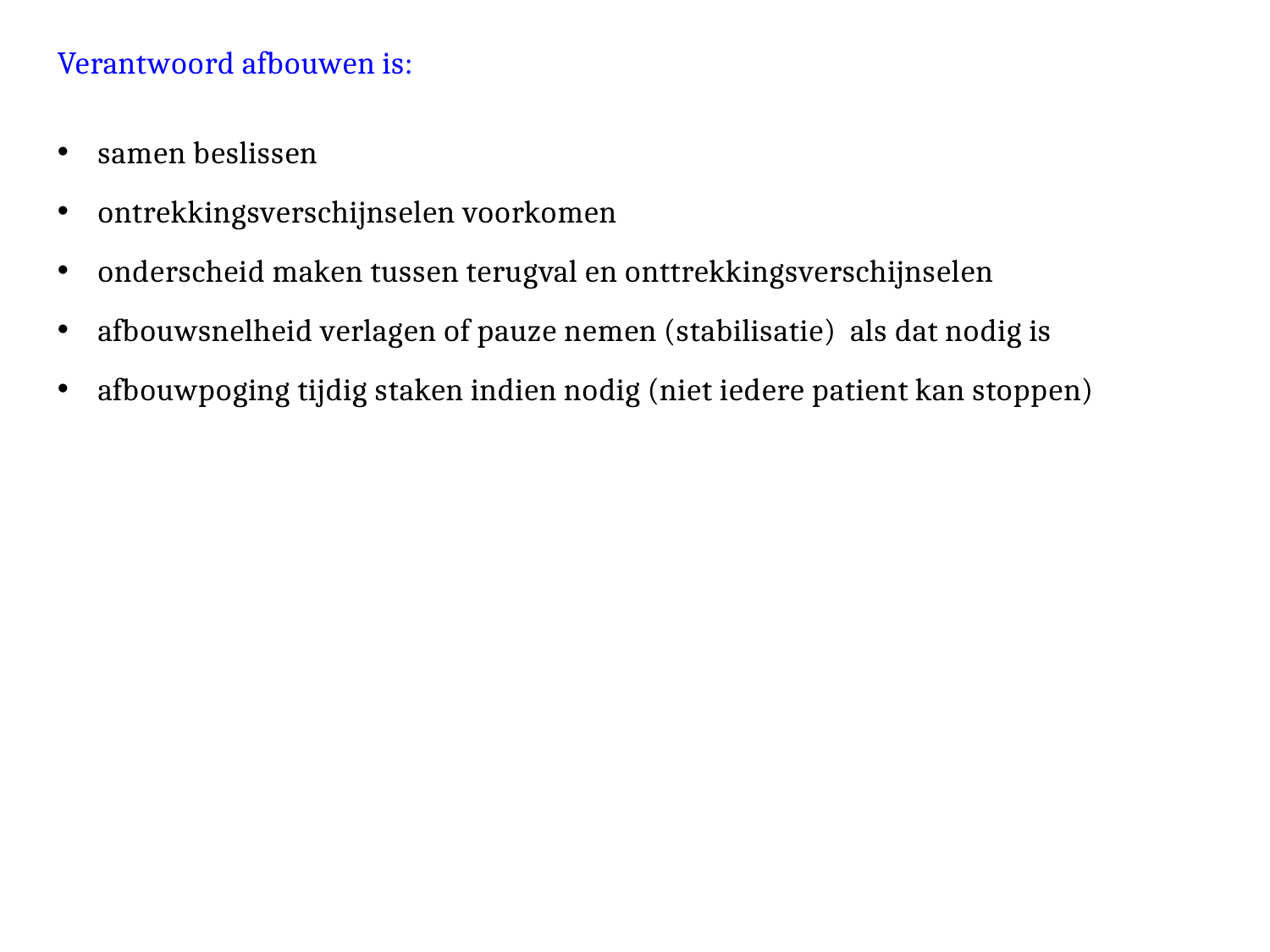

Verantwoord afbouwen is:
samen beslissen
ontrekkingsverschijnselen voorkomen
onderscheid maken tussen terugval en onttrekkingsverschijnselen
afbouwsnelheid verlagen of pauze nemen (stabilisatie)  als dat nodig is
afbouwpoging tijdig staken indien nodig (niet iedere patient kan stoppen)